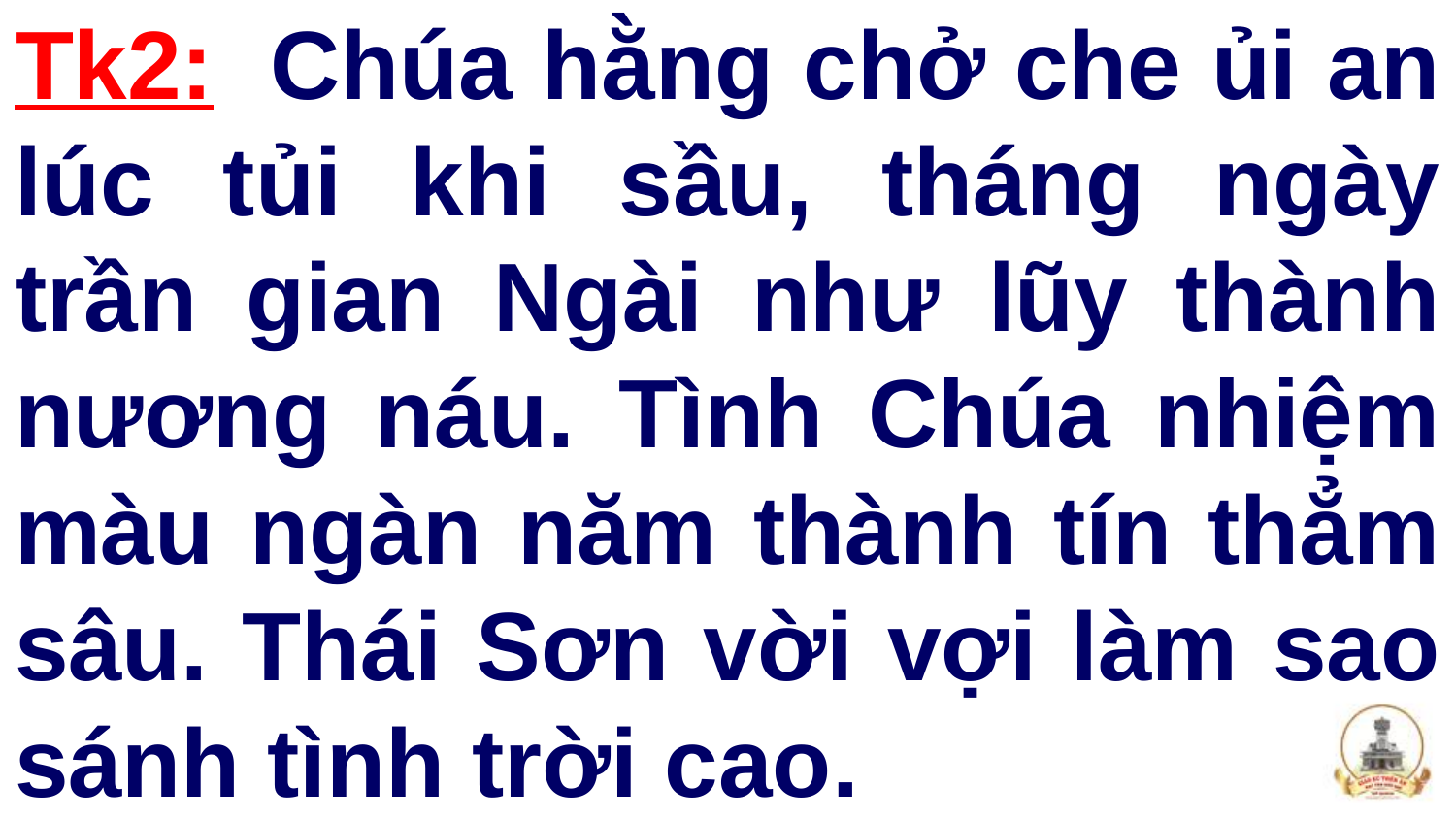

# Tk2:  Chúa hằng chở che ủi an lúc tủi khi sầu, tháng ngày trần gian Ngài như lũy thành nương náu. Tình Chúa nhiệm màu ngàn năm thành tín thẳm sâu. Thái Sơn vời vợi làm sao sánh tình trời cao.